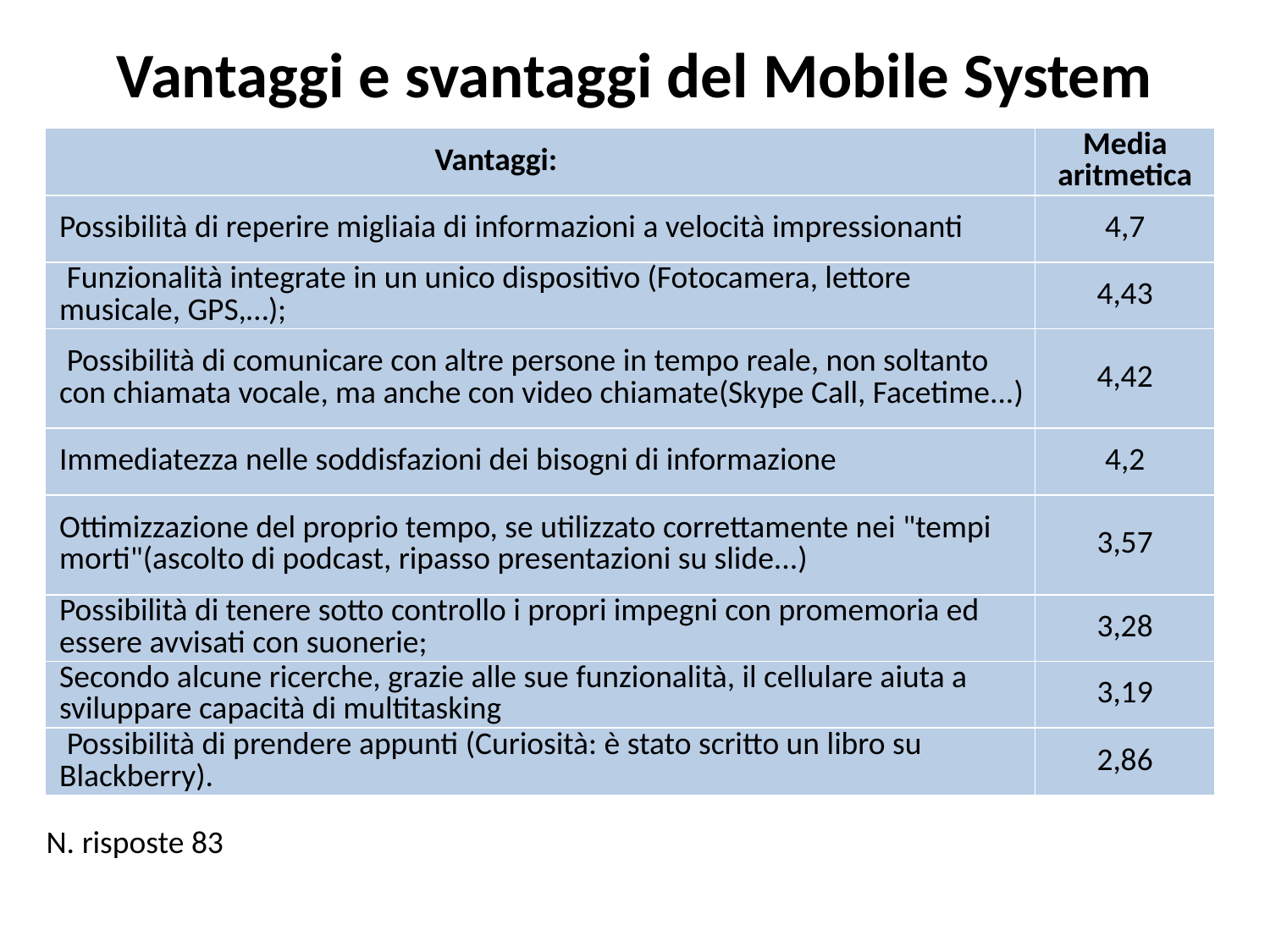

# Vantaggi e svantaggi del Mobile System
| Vantaggi: | Media aritmetica |
| --- | --- |
| Possibilità di reperire migliaia di informazioni a velocità impressionanti | 4,7 |
| Funzionalità integrate in un unico dispositivo (Fotocamera, lettore musicale, GPS,…); | 4,43 |
| Possibilità di comunicare con altre persone in tempo reale, non soltanto con chiamata vocale, ma anche con video chiamate(Skype Call, Facetime...) | 4,42 |
| Immediatezza nelle soddisfazioni dei bisogni di informazione | 4,2 |
| Ottimizzazione del proprio tempo, se utilizzato correttamente nei "tempi morti"(ascolto di podcast, ripasso presentazioni su slide...) | 3,57 |
| Possibilità di tenere sotto controllo i propri impegni con promemoria ed essere avvisati con suonerie; | 3,28 |
| Secondo alcune ricerche, grazie alle sue funzionalità, il cellulare aiuta a sviluppare capacità di multitasking | 3,19 |
| Possibilità di prendere appunti (Curiosità: è stato scritto un libro su Blackberry). | 2,86 |
|  |  |
| N. risposte 83 |  |